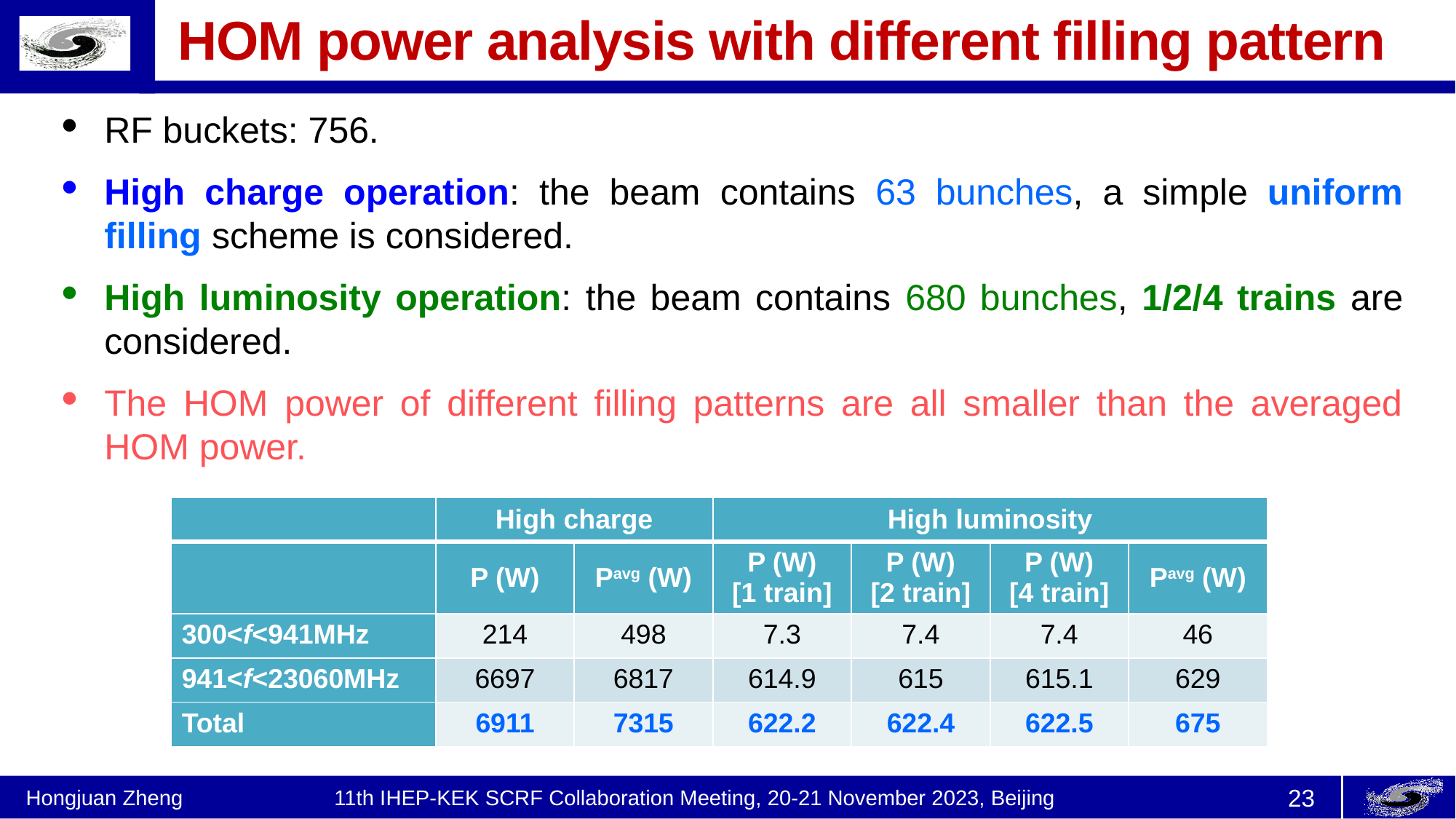

# HOM power analysis with different filling pattern
RF buckets: 756.
High charge operation: the beam contains 63 bunches, a simple uniform filling scheme is considered.
High luminosity operation: the beam contains 680 bunches, 1/2/4 trains are considered.
The HOM power of different filling patterns are all smaller than the averaged HOM power.
|  | High charge |  | High luminosity |  |  |  |
| --- | --- | --- | --- | --- | --- | --- |
|  | P (W) | Pavg (W) | P (W) [1 train] | P (W) [2 train] | P (W) [4 train] | Pavg (W) |
| 300<f<941MHz | 214 | 498 | 7.3 | 7.4 | 7.4 | 46 |
| 941<f<23060MHz | 6697 | 6817 | 614.9 | 615 | 615.1 | 629 |
| Total | 6911 | 7315 | 622.2 | 622.4 | 622.5 | 675 |